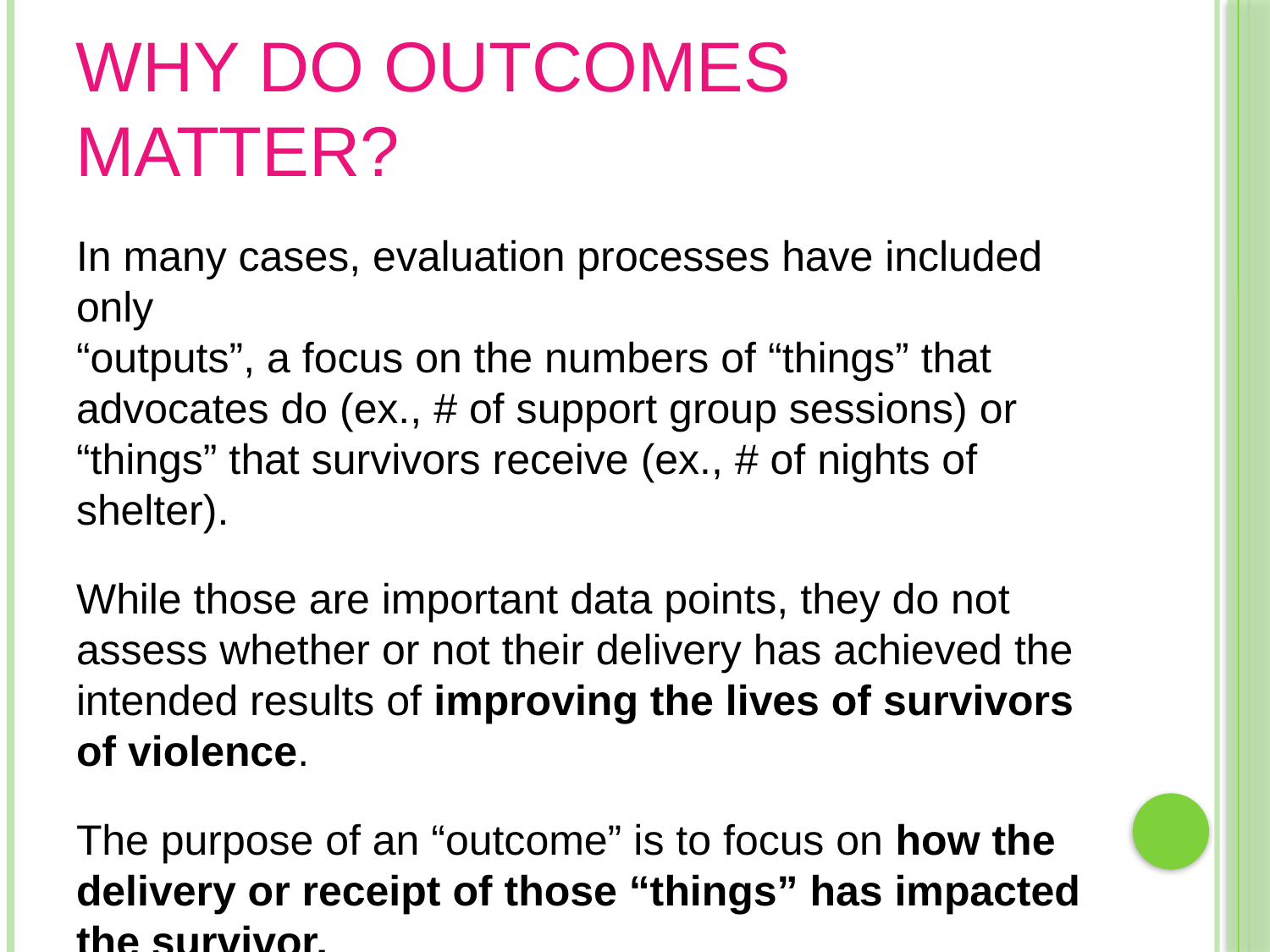

# Why Do Outcomes Matter?
In many cases, evaluation processes have included only
“outputs”, a focus on the numbers of “things” that advocates do (ex., # of support group sessions) or “things” that survivors receive (ex., # of nights of shelter).

While those are important data points, they do not assess whether or not their delivery has achieved the intended results of improving the lives of survivors of violence.

The purpose of an “outcome” is to focus on how the delivery or receipt of those “things” has impacted the survivor.